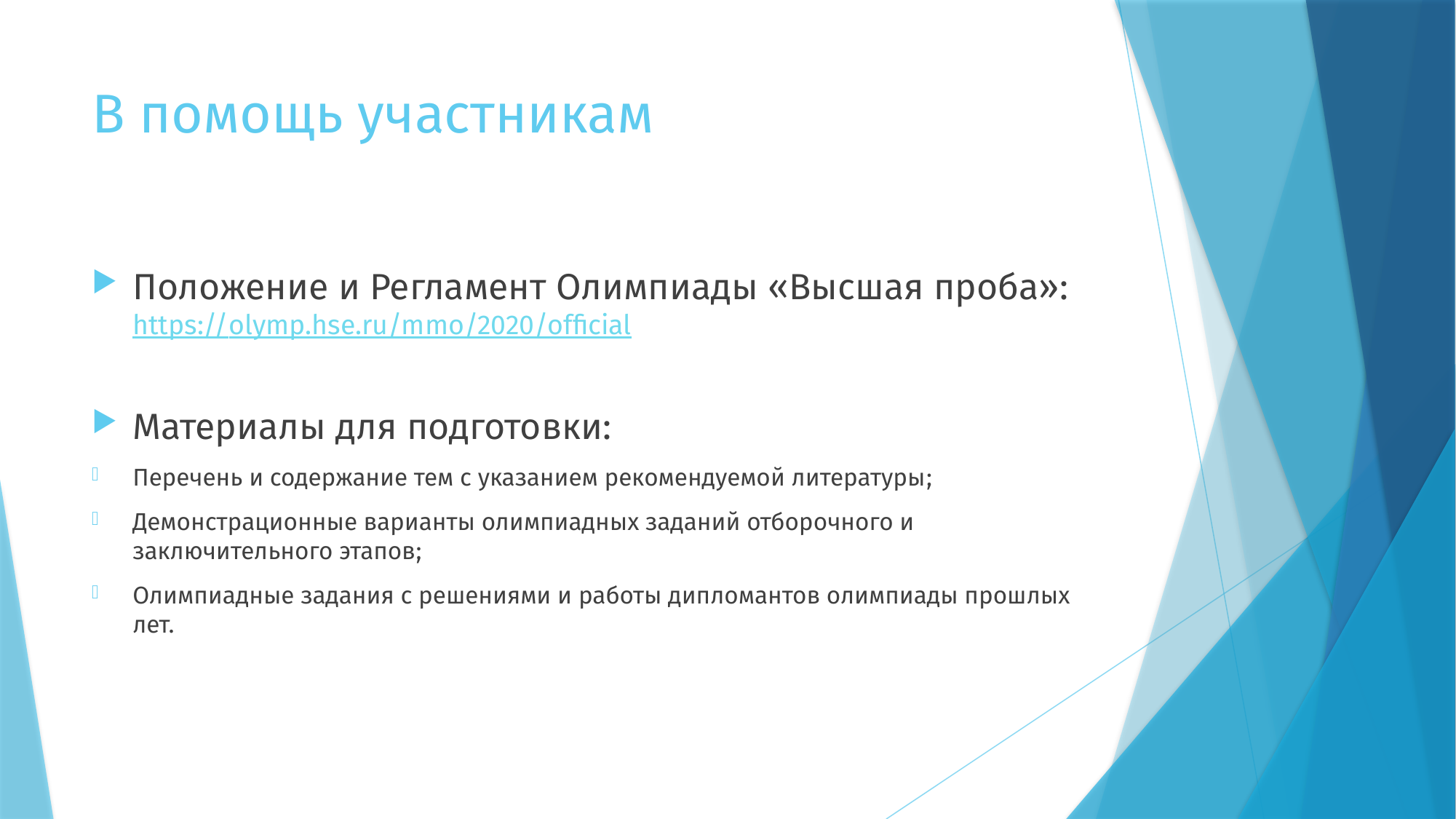

# В помощь участникам
Положение и Регламент Олимпиады «Высшая проба»: https://olymp.hse.ru/mmo/2020/official

Материалы для подготовки:
Перечень и содержание тем с указанием рекомендуемой литературы;
Демонстрационные варианты олимпиадных заданий отборочного и заключительного этапов;
Олимпиадные задания с решениями и работы дипломантов олимпиады прошлых лет.